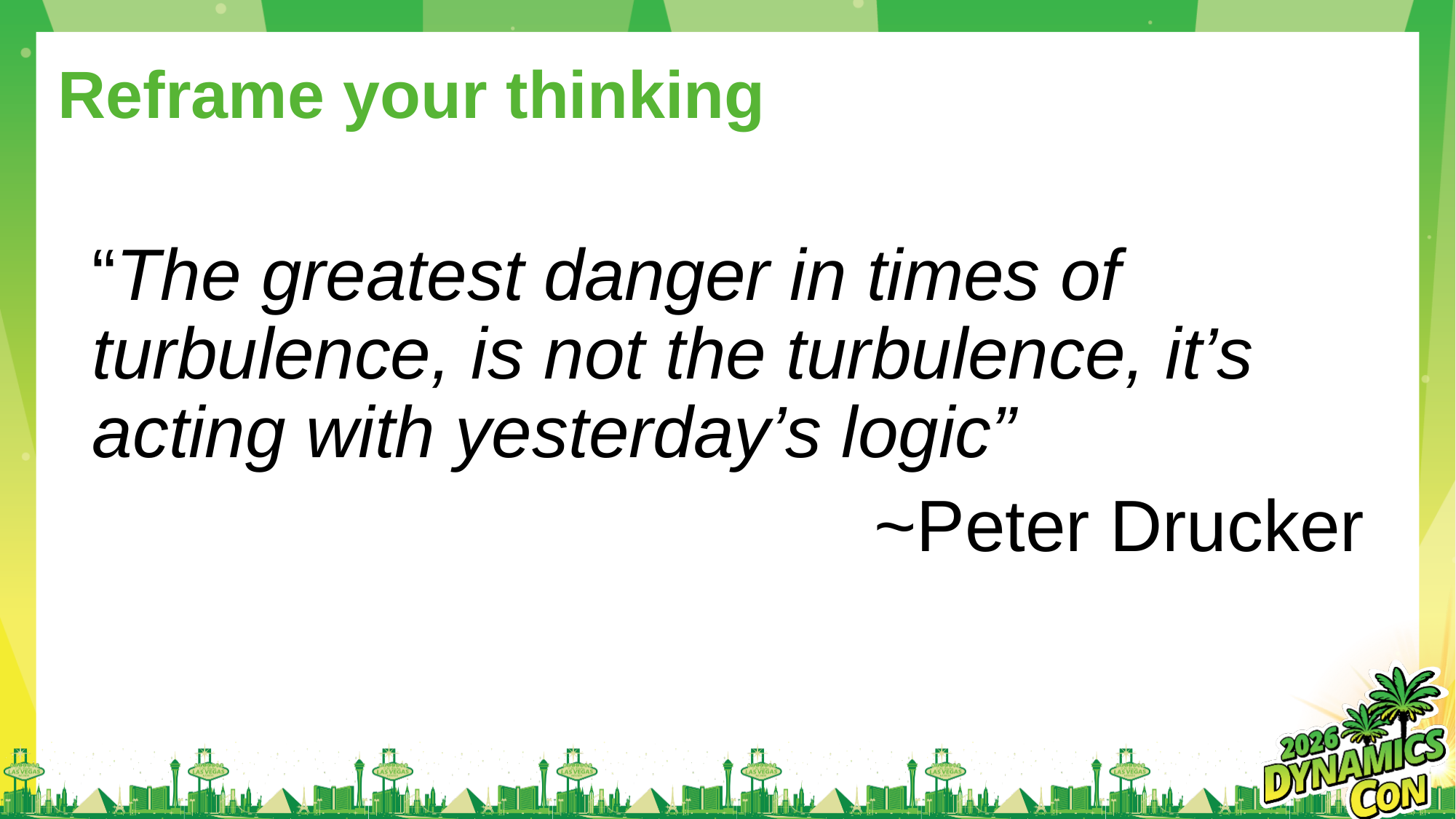

# Reframe your thinking
“The greatest danger in times of turbulence, is not the turbulence, it’s acting with yesterday’s logic”
~Peter Drucker